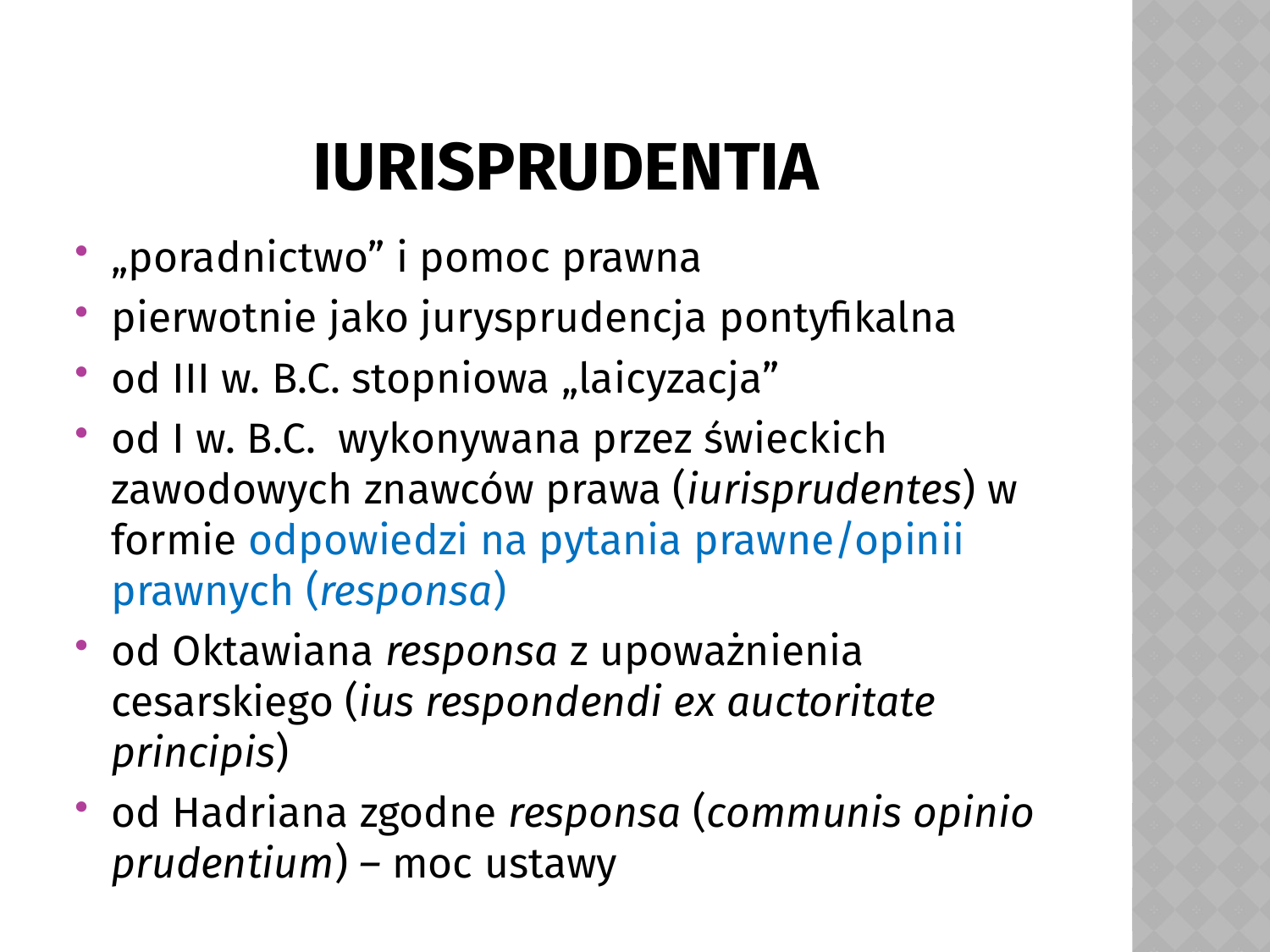

# iurisprudentia
„poradnictwo” i pomoc prawna
pierwotnie jako jurysprudencja pontyfikalna
od III w. B.C. stopniowa „laicyzacja”
od I w. B.C.  wykonywana przez świeckich zawodowych znawców prawa (iurisprudentes) w formie odpowiedzi na pytania prawne/opinii prawnych (responsa)
od Oktawiana responsa z upoważnienia cesarskiego (ius respondendi ex auctoritate principis)
od Hadriana zgodne responsa (communis opinio prudentium) – moc ustawy